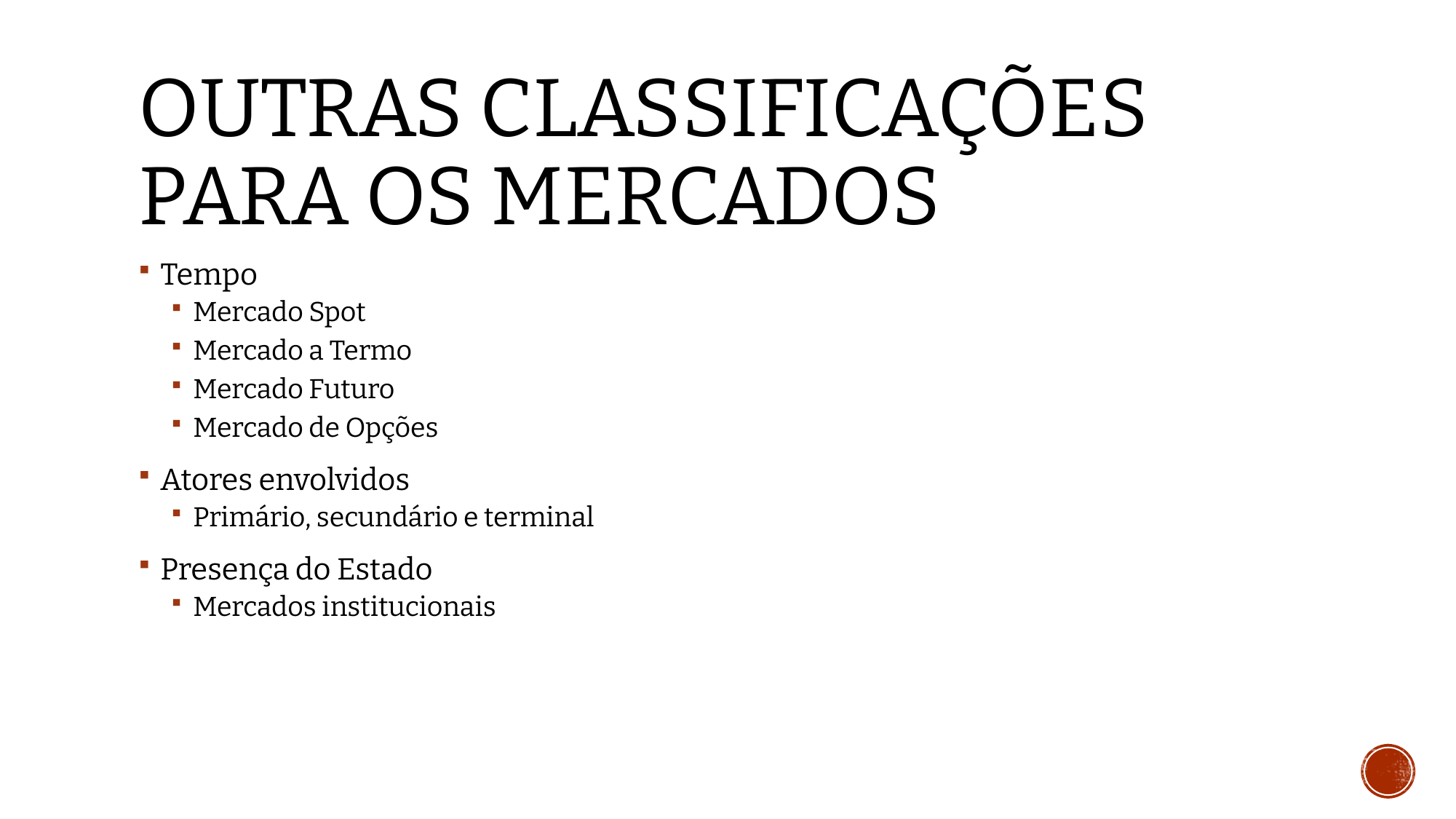

# Outras classificações para os mercados
Tempo
Mercado Spot
Mercado a Termo
Mercado Futuro
Mercado de Opções
Atores envolvidos
Primário, secundário e terminal
Presença do Estado
Mercados institucionais